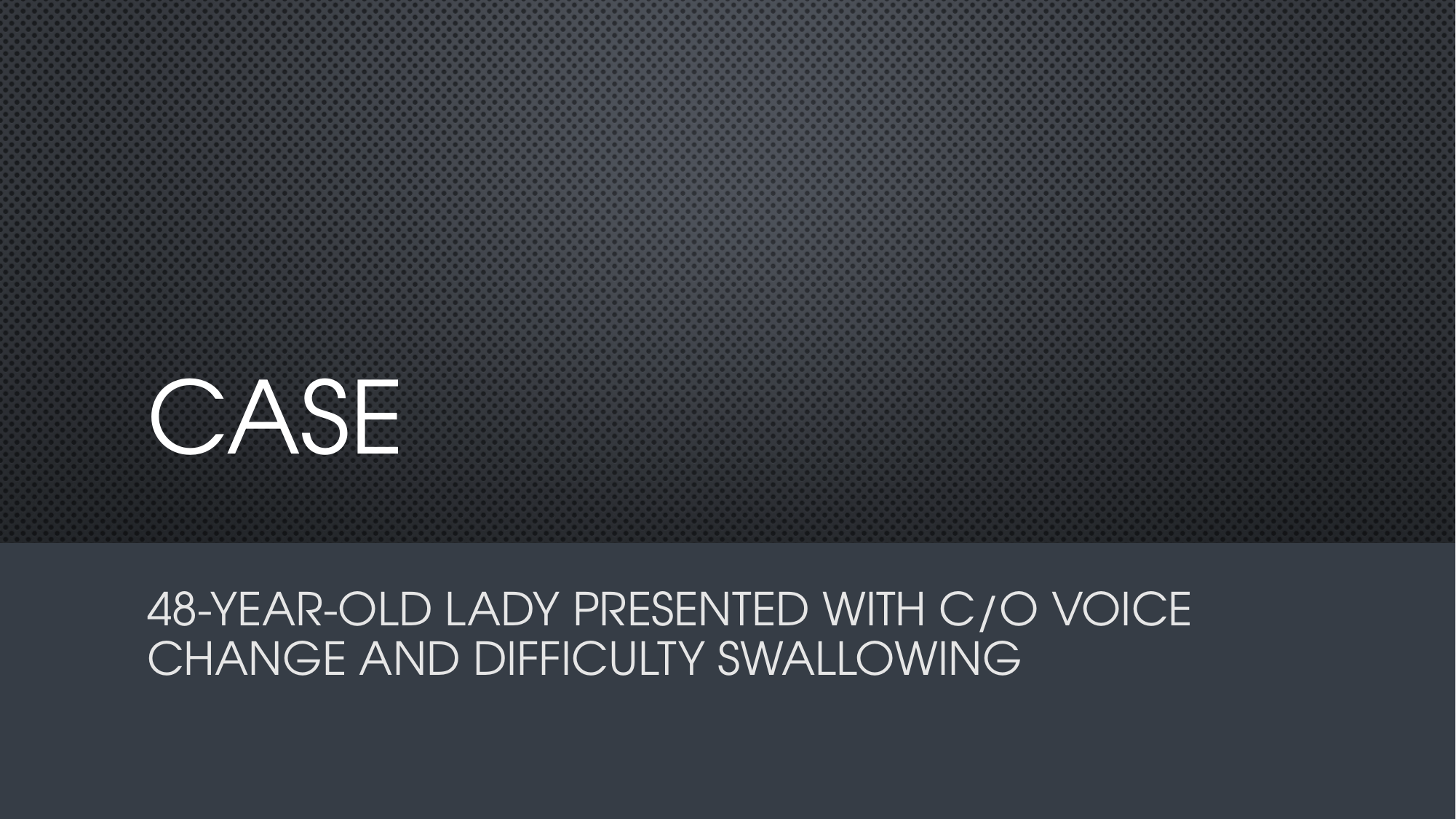

# Case

48-year-old lady presented with c/o voice change and difficulty swallowing